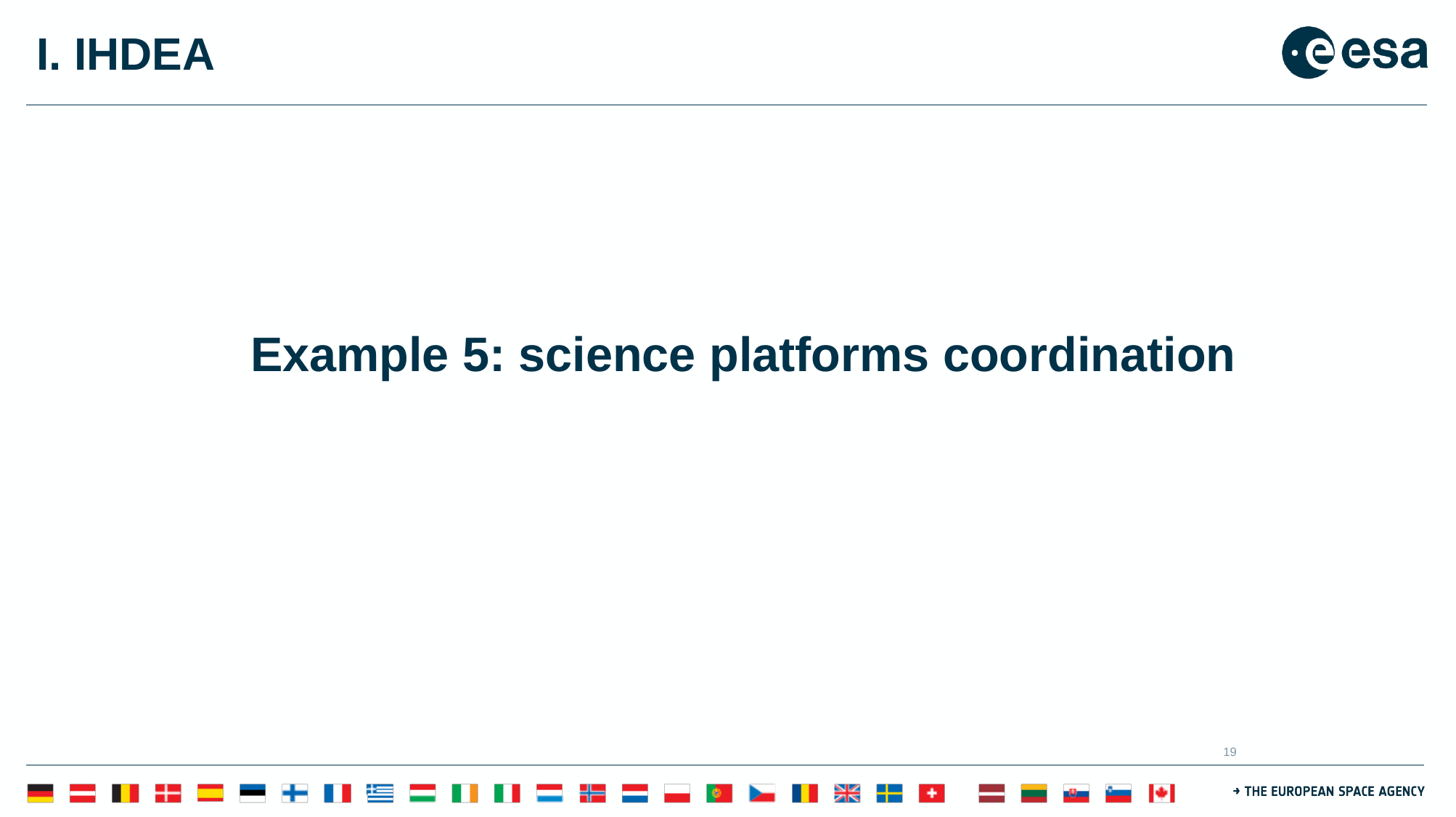

# I. IHDEA
Example 5: science platforms coordination